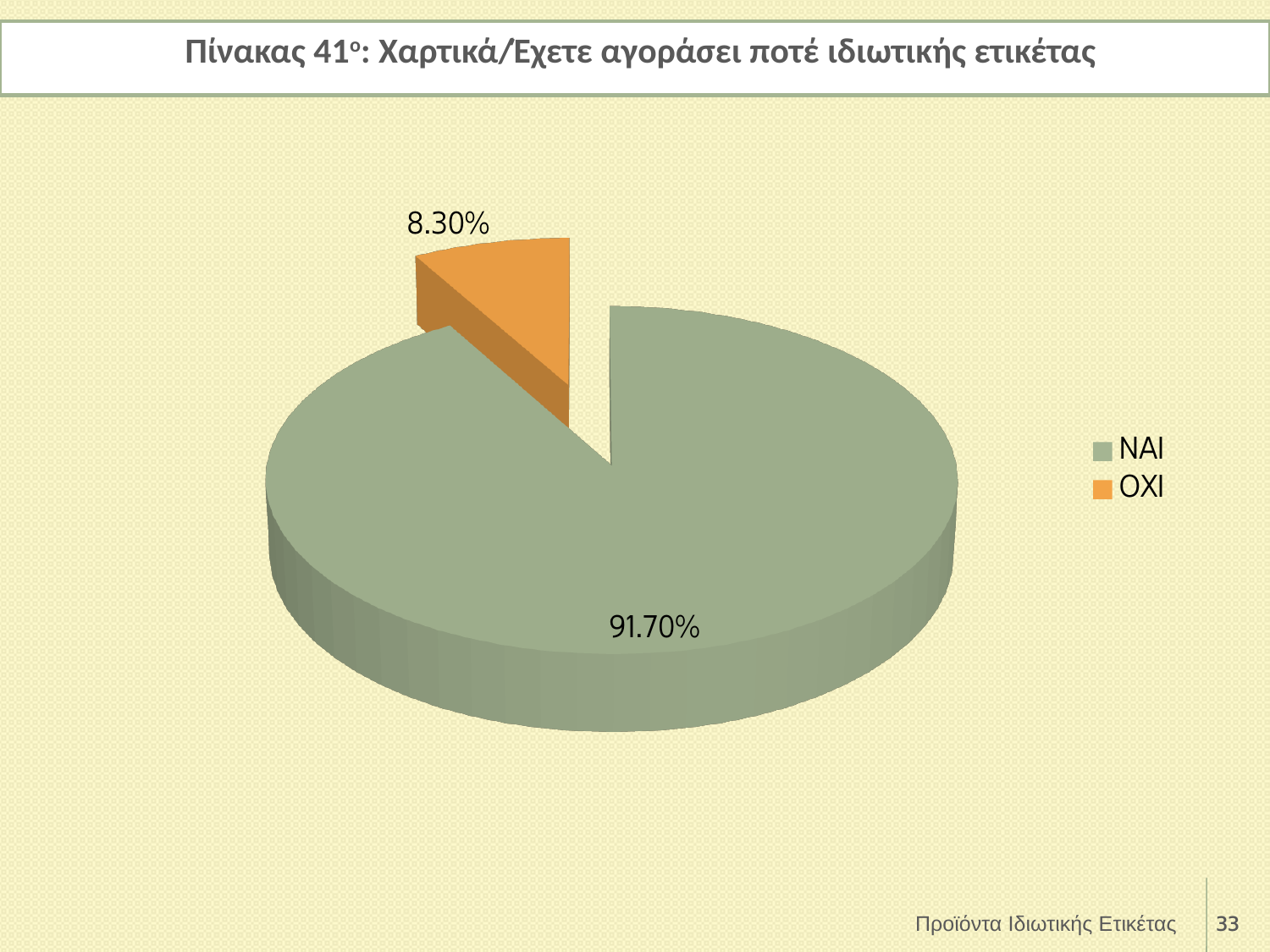

Πίνακας 41ο: Χαρτικά/Έχετε αγοράσει ποτέ ιδιωτικής ετικέτας

[unsupported chart]

Προϊόντα Ιδιωτικής Ετικέτας
33